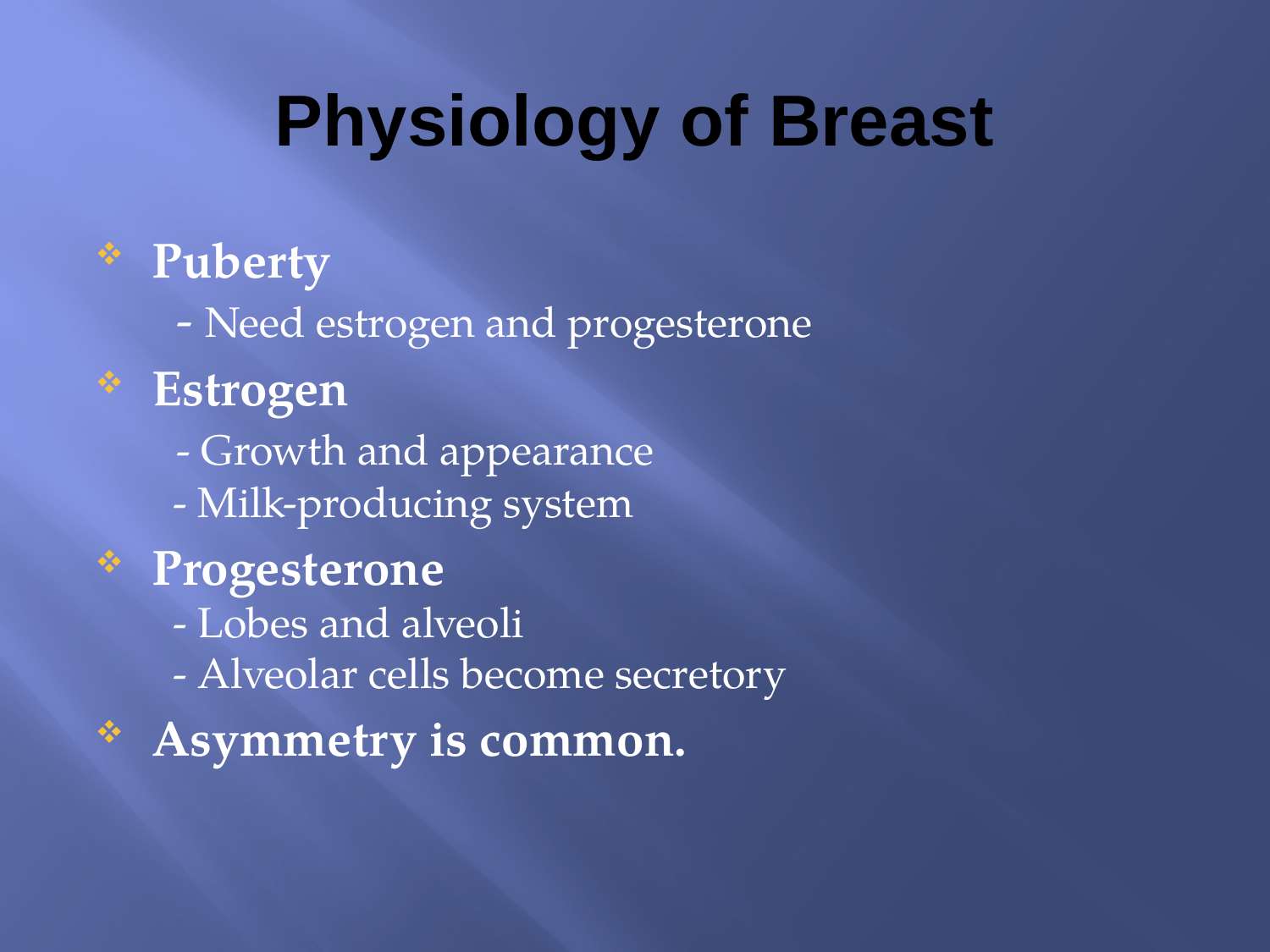

# Physiology of Breast
Puberty
  - Need estrogen and progesterone
Estrogen
  - Growth and appearance
  - Milk-producing system
Progesterone
  - Lobes and alveoli
  - Alveolar cells become secretory
Asymmetry is common.